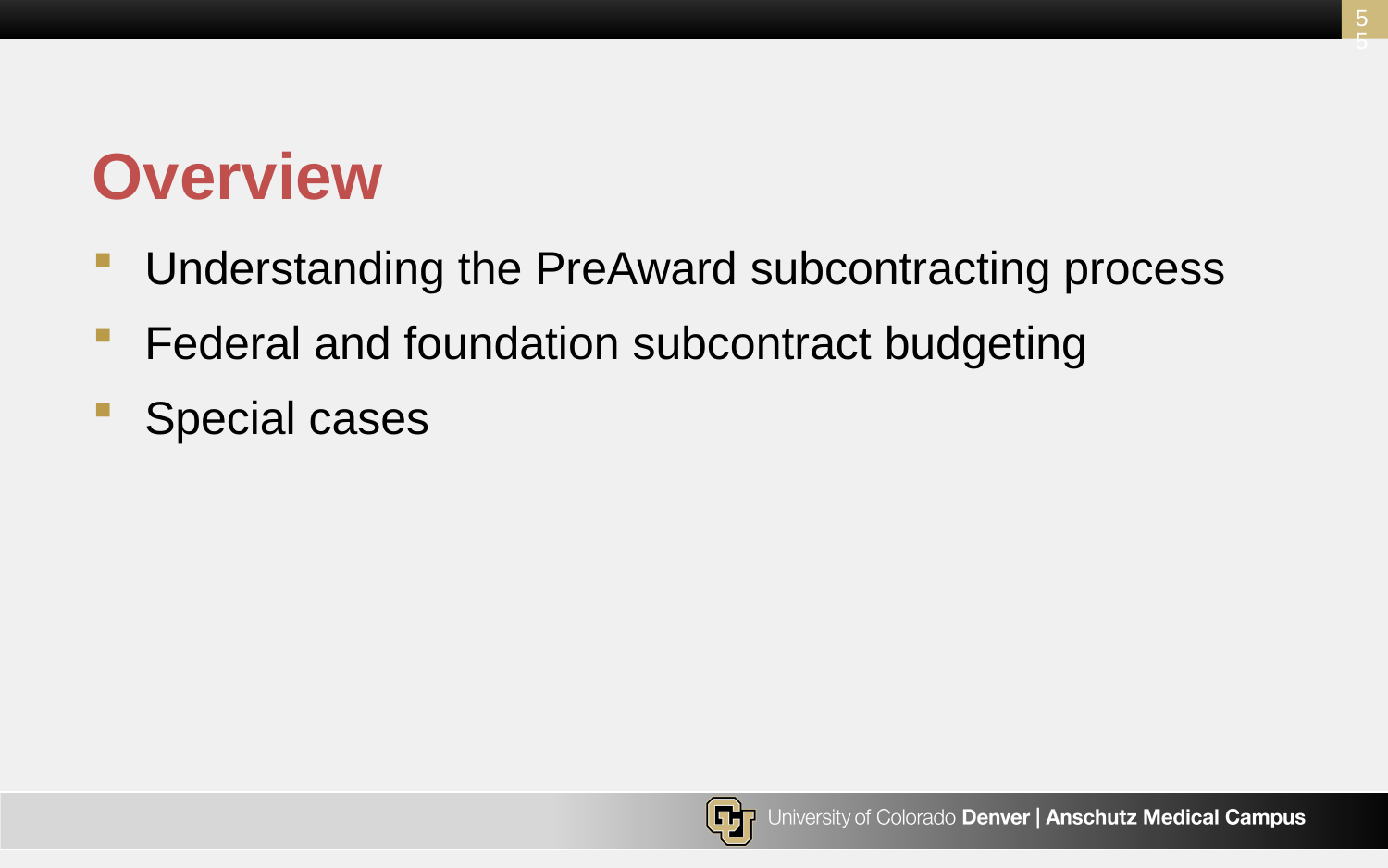

55
# Overview
Understanding the PreAward subcontracting process
Federal and foundation subcontract budgeting
Special cases